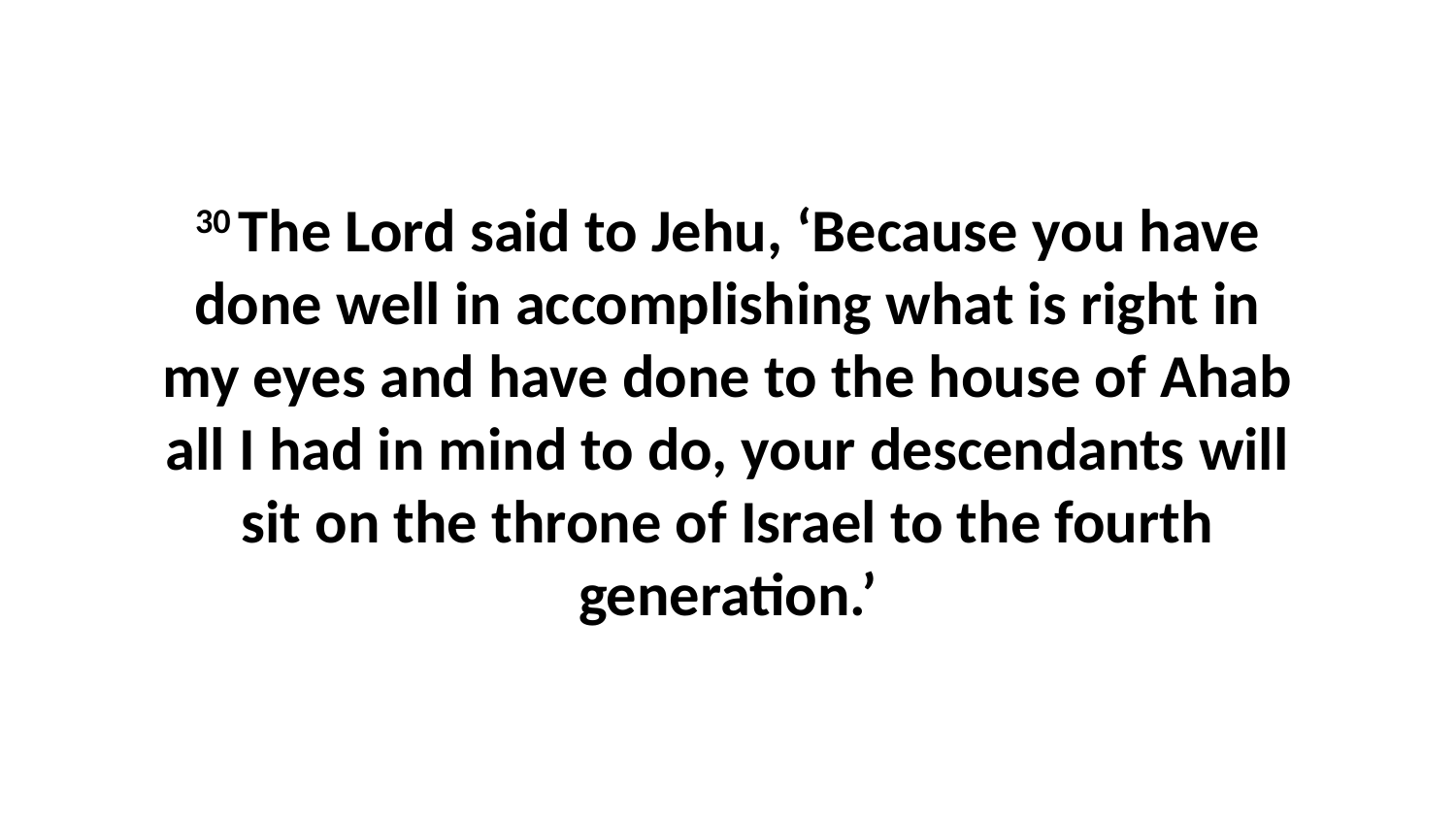

30 The Lord said to Jehu, ‘Because you have done well in accomplishing what is right in my eyes and have done to the house of Ahab all I had in mind to do, your descendants will sit on the throne of Israel to the fourth generation.’